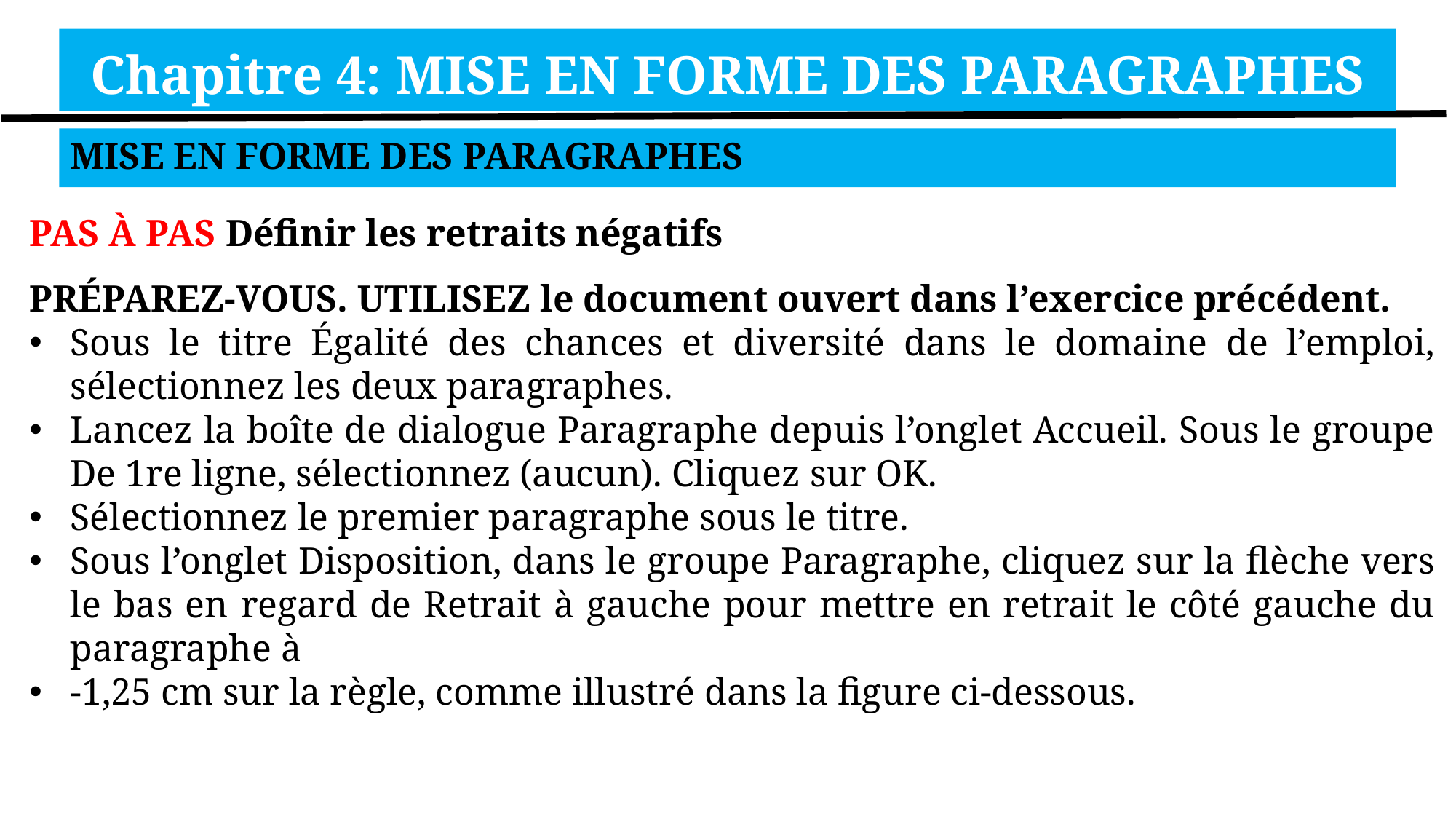

Chapitre 4: MISE EN FORME DES PARAGRAPHES
MISE EN FORME DES PARAGRAPHES
PAS À PAS Définir les retraits négatifs
PRÉPAREZ-VOUS. UTILISEZ le document ouvert dans l’exercice précédent.
Sous le titre Égalité des chances et diversité dans le domaine de l’emploi, sélectionnez les deux paragraphes.
Lancez la boîte de dialogue Paragraphe depuis l’onglet Accueil. Sous le groupe De 1re ligne, sélectionnez (aucun). Cliquez sur OK.
Sélectionnez le premier paragraphe sous le titre.
Sous l’onglet Disposition, dans le groupe Paragraphe, cliquez sur la flèche vers le bas en regard de Retrait à gauche pour mettre en retrait le côté gauche du paragraphe à
-1,25 cm sur la règle, comme illustré dans la figure ci-dessous.